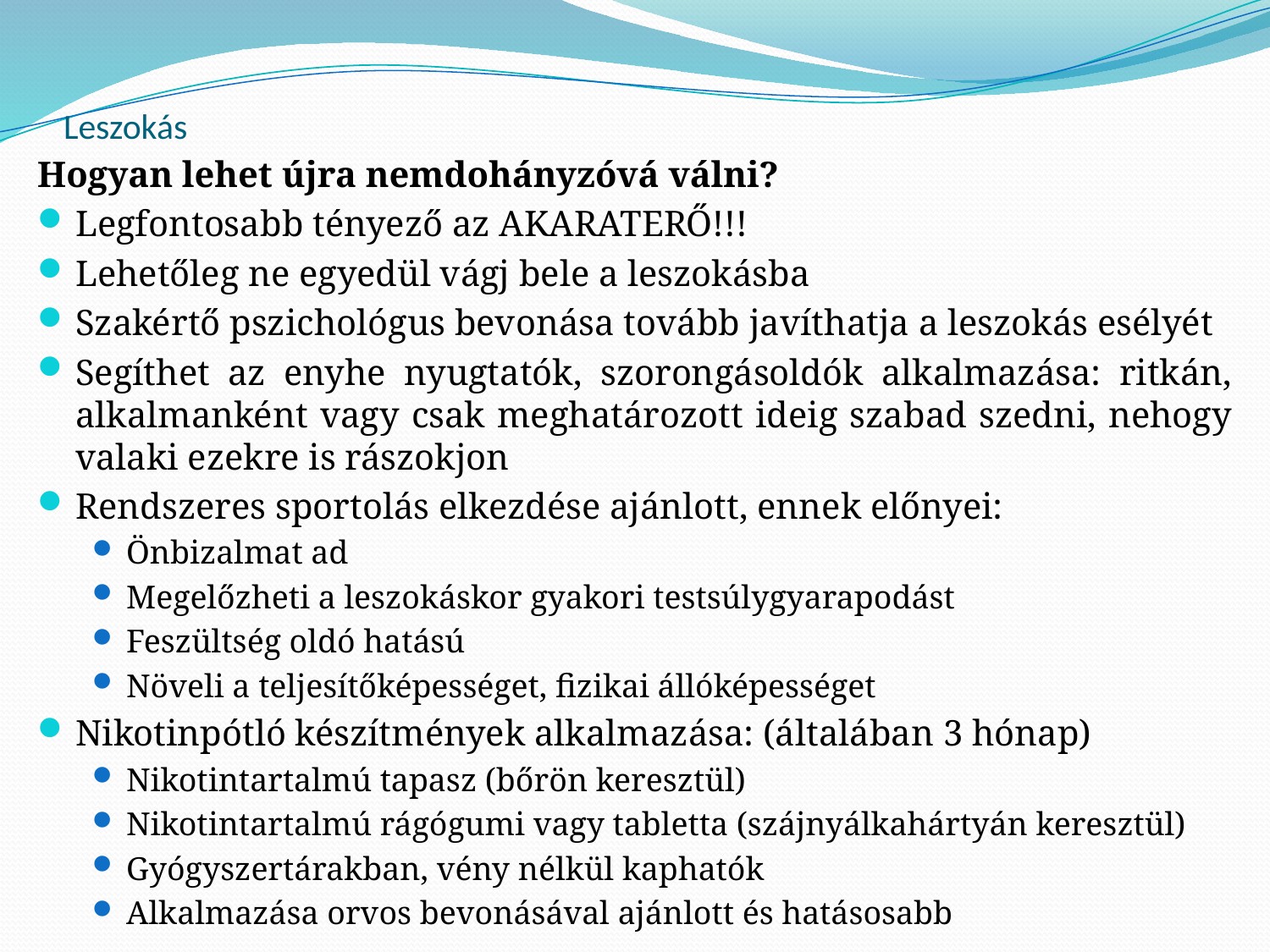

Leszokás
Hogyan lehet újra nemdohányzóvá válni?
Legfontosabb tényező az AKARATERŐ!!!
Lehetőleg ne egyedül vágj bele a leszokásba
Szakértő pszichológus bevonása tovább javíthatja a leszokás esélyét
Segíthet az enyhe nyugtatók, szorongásoldók alkalmazása: ritkán, alkalmanként vagy csak meghatározott ideig szabad szedni, nehogy valaki ezekre is rászokjon
Rendszeres sportolás elkezdése ajánlott, ennek előnyei:
Önbizalmat ad
Megelőzheti a leszokáskor gyakori testsúlygyarapodást
Feszültség oldó hatású
Növeli a teljesítőképességet, fizikai állóképességet
Nikotinpótló készítmények alkalmazása: (általában 3 hónap)
Nikotintartalmú tapasz (bőrön keresztül)
Nikotintartalmú rágógumi vagy tabletta (szájnyálkahártyán keresztül)
Gyógyszertárakban, vény nélkül kaphatók
Alkalmazása orvos bevonásával ajánlott és hatásosabb